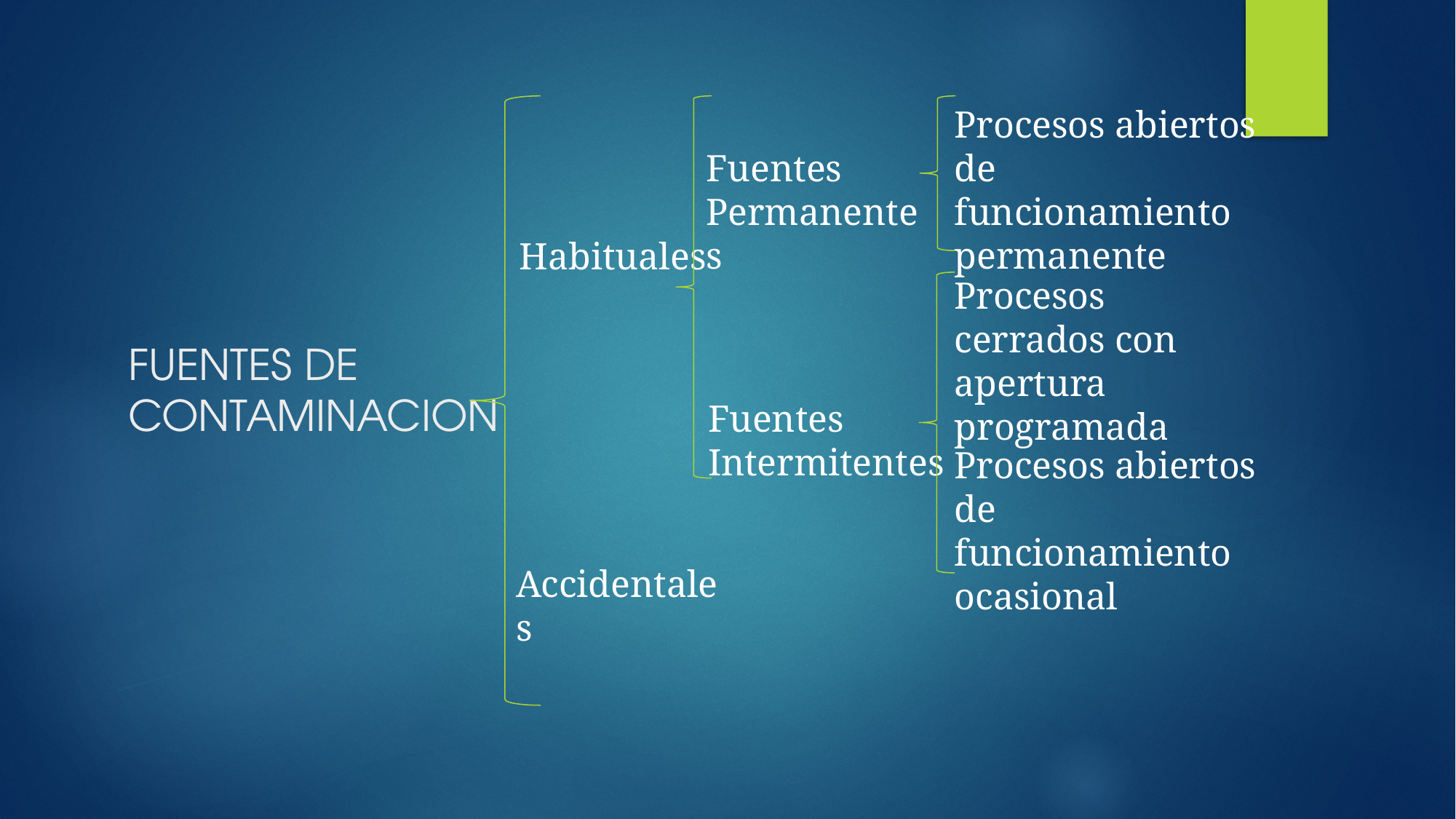

Procesos abiertos de funcionamiento permanente

Fuentes Permanentes

Habituales

Procesos cerrados con apertura programada

# FUENTES DE CONTAMINACION
Fuentes Intermitentes

Procesos abiertos de funcionamiento ocasional

Accidentales